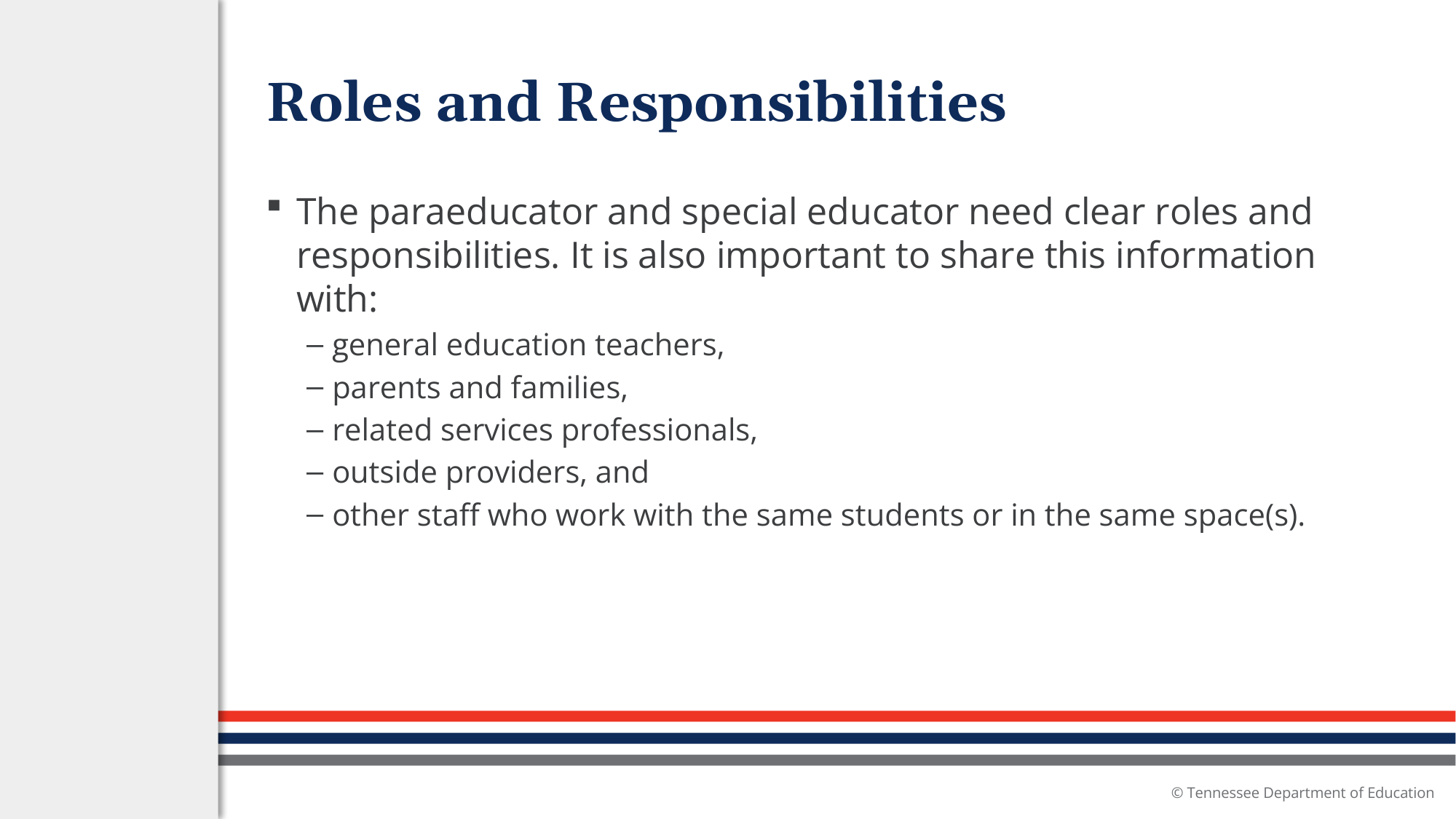

# Roles and Responsibilities
The paraeducator and special educator need clear roles and responsibilities. It is also important to share this information with:
general education teachers,
parents and families,
related services professionals,
outside providers, and
other staff who work with the same students or in the same space(s).